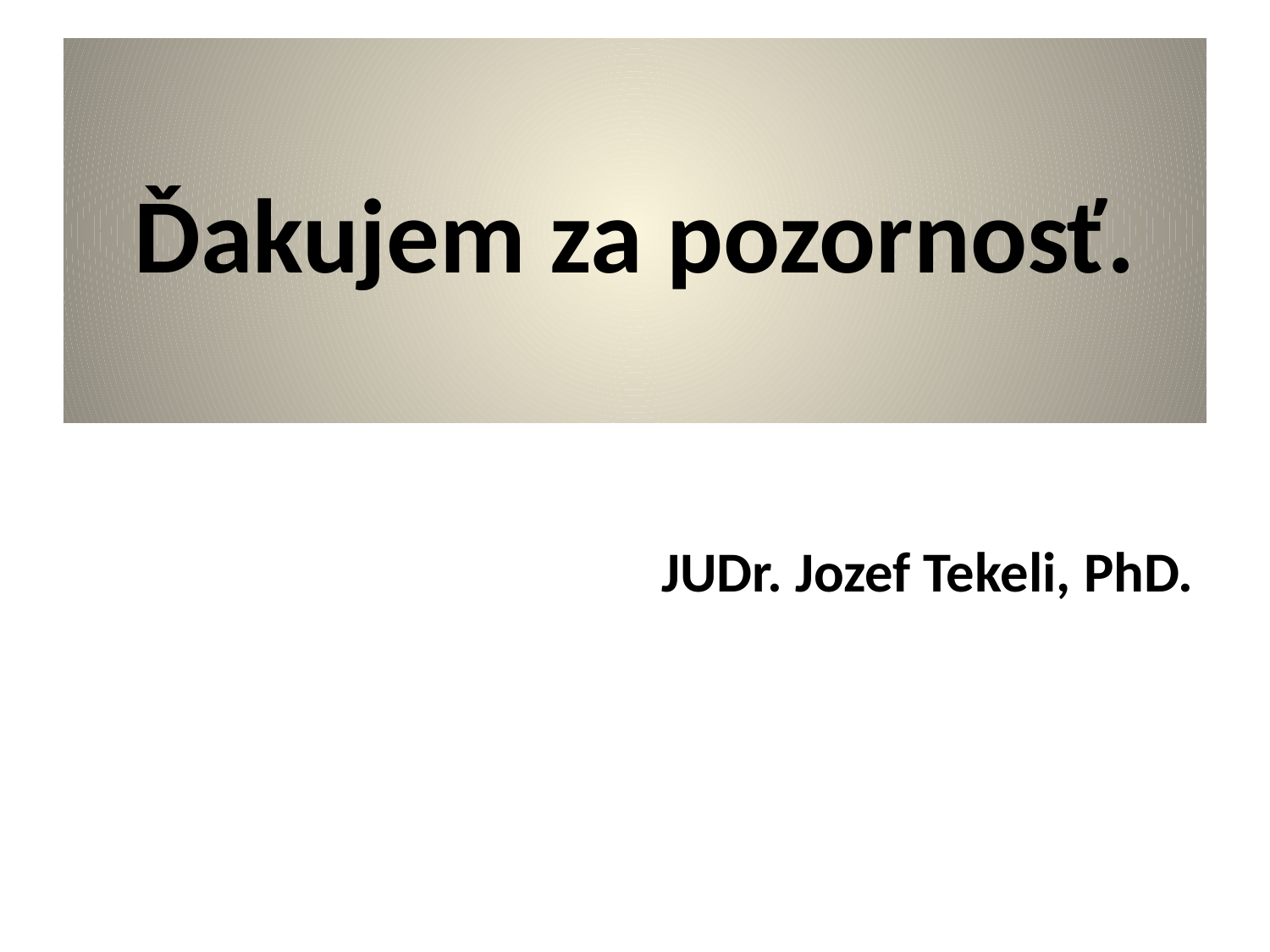

# Ďakujem za pozornosť.
JUDr. Jozef Tekeli, PhD.